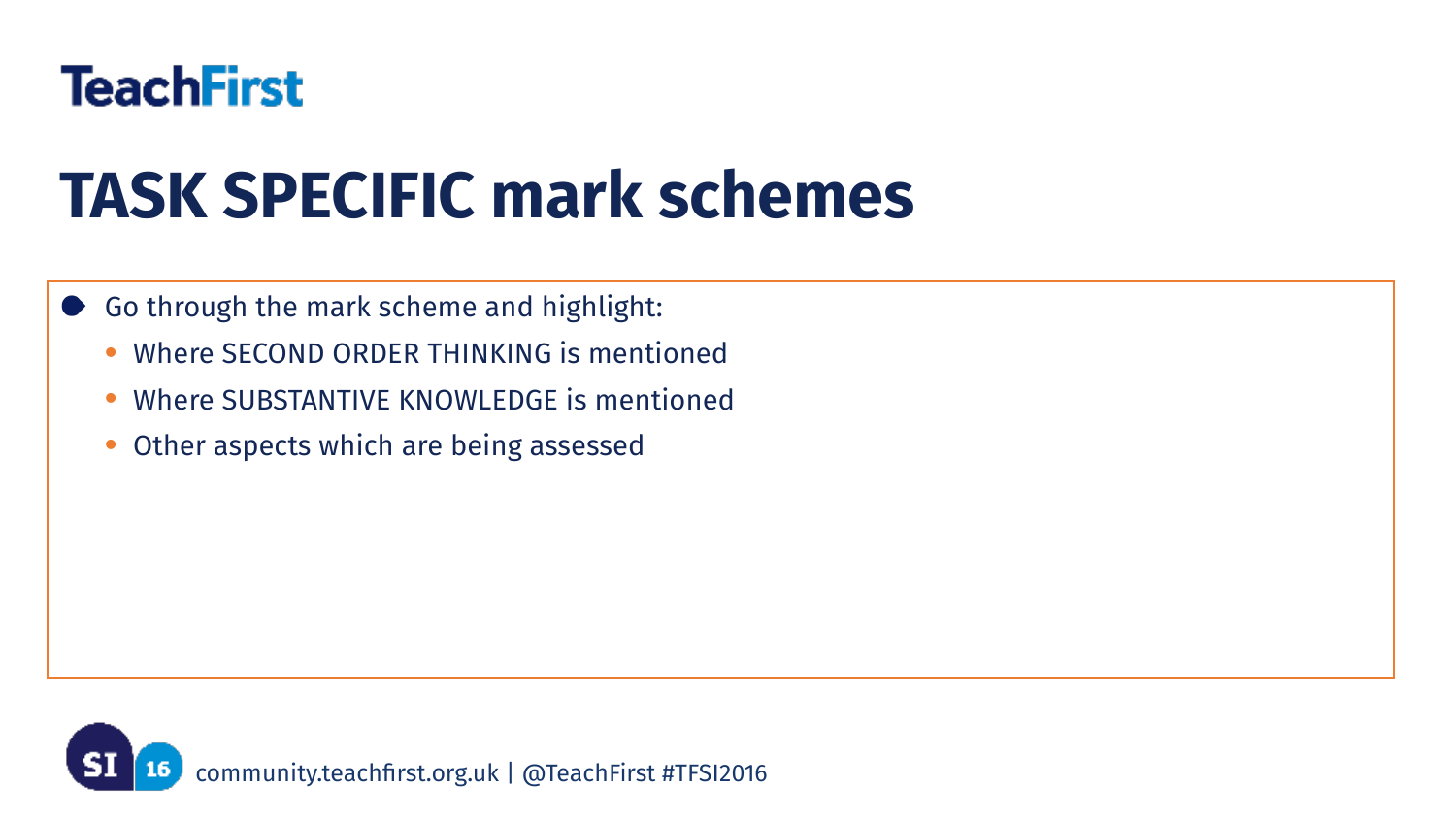

TASK SPECIFIC mark schemes

Go through the mark scheme and highlight:
Where SECOND ORDER THINKING is mentioned
Where SUBSTANTIVE KNOWLEDGE is mentioned
Other aspects which are being assessed